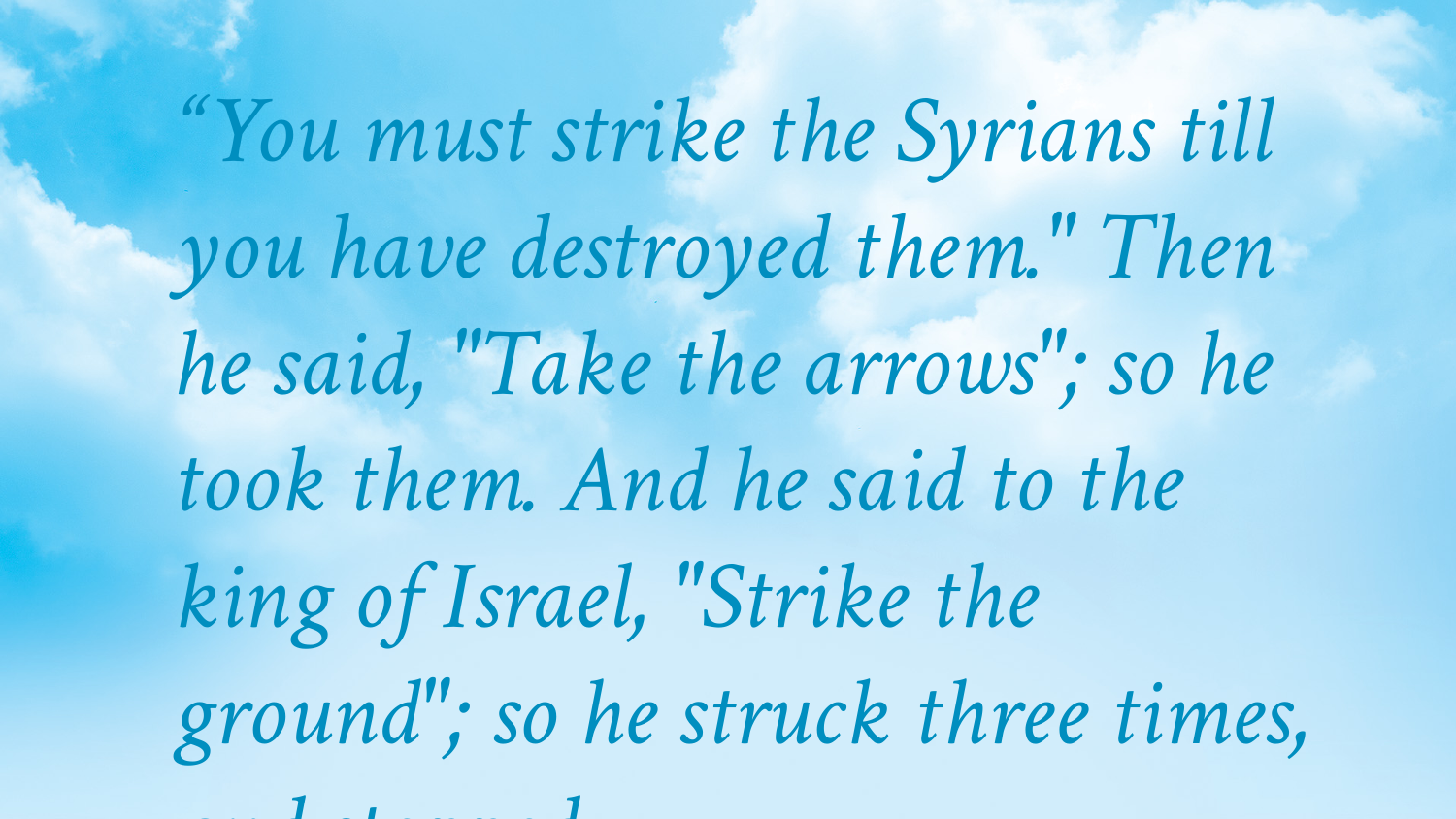

“You must strike the Syrians till you have destroyed them." Then he said, "Take the arrows"; so he took them. And he said to the king of Israel, "Strike the ground"; so he struck three times, and stopped.